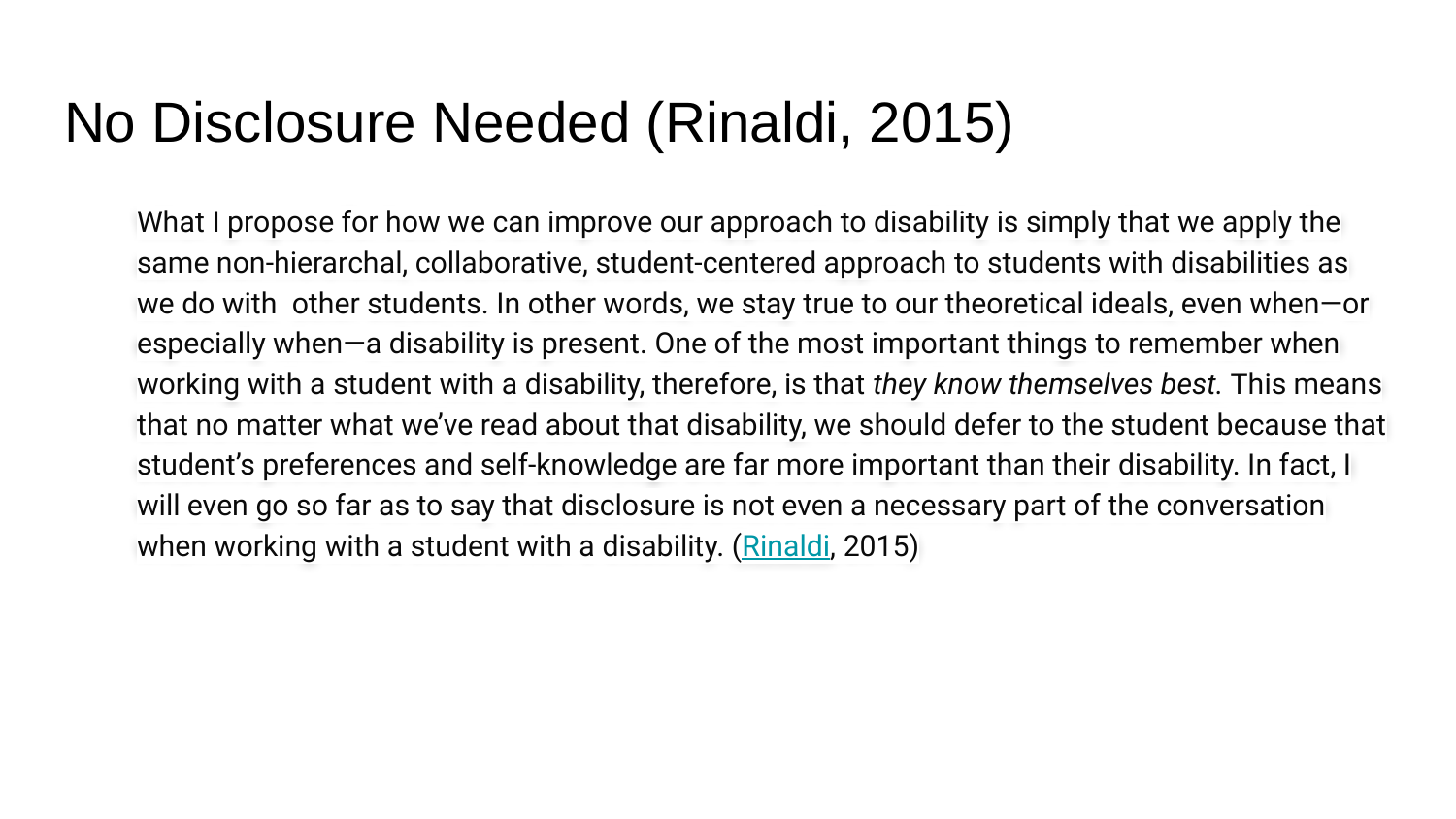

# No Disclosure Needed (Rinaldi, 2015)
What I propose for how we can improve our approach to disability is simply that we apply the same non-hierarchal, collaborative, student-centered approach to students with disabilities as we do with  other students. In other words, we stay true to our theoretical ideals, even when—or especially when—a disability is present. One of the most important things to remember when working with a student with a disability, therefore, is that they know themselves best. This means that no matter what we’ve read about that disability, we should defer to the student because that student’s preferences and self-knowledge are far more important than their disability. In fact, I will even go so far as to say that disclosure is not even a necessary part of the conversation when working with a student with a disability. (Rinaldi, 2015)